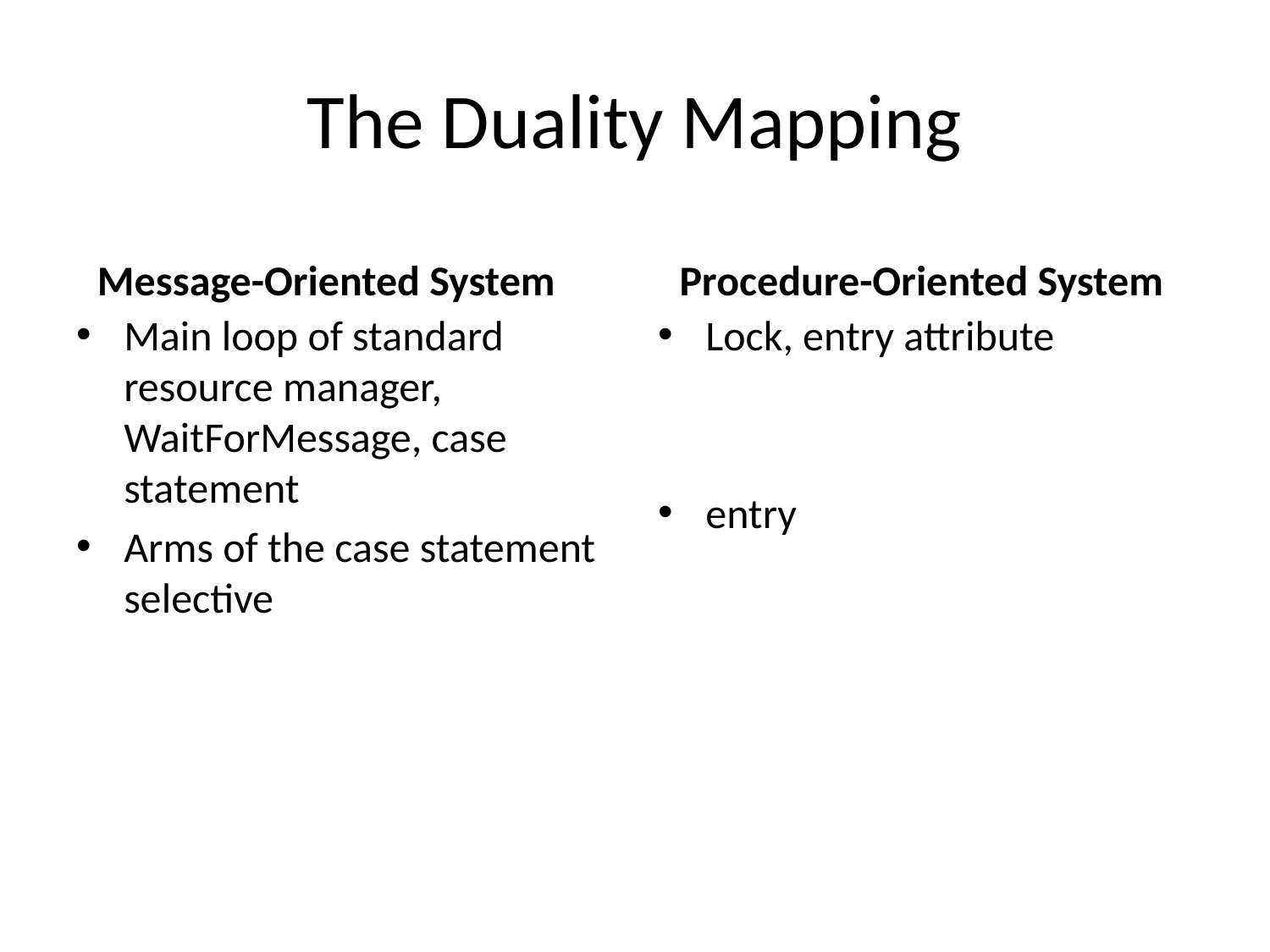

# The Duality Mapping
Message-Oriented System
Procedure-Oriented System
Main loop of standard resource manager, WaitForMessage, case statement
Arms of the case statement selective

Lock, entry attribute

entry